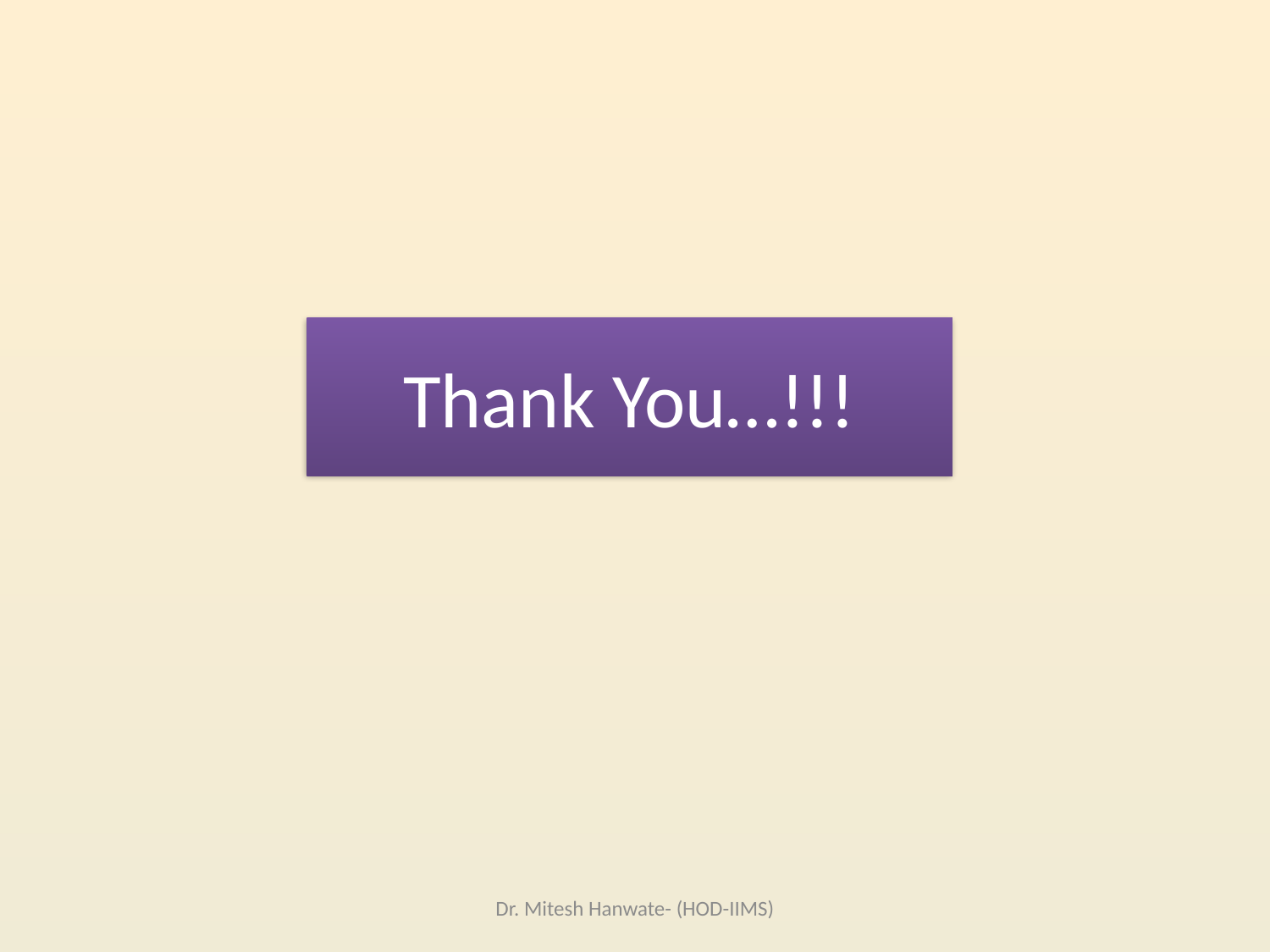

# Thank You…!!!
Dr. Mitesh Hanwate- (HOD-IIMS)